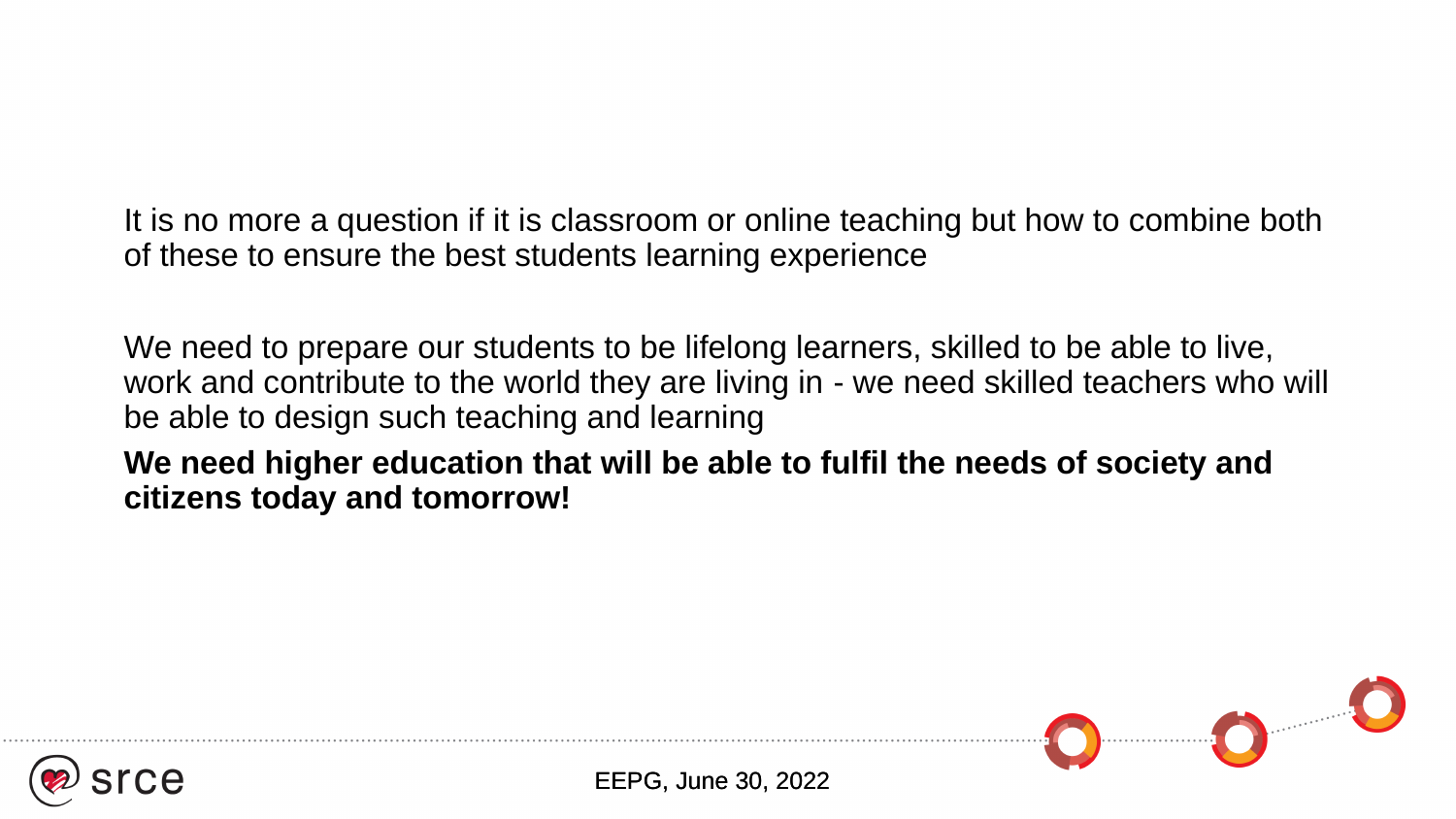

EEPG, June 30, 2022
It is no more a question if it is classroom or online teaching but how to combine both of these to ensure the best students learning experience

We need to prepare our students to be lifelong learners, skilled to be able to live, work and contribute to the world they are living in - we need skilled teachers who will be able to design such teaching and learning
We need higher education that will be able to fulfil the needs of society and citizens today and tomorrow!

EEPG, June 30, 2022